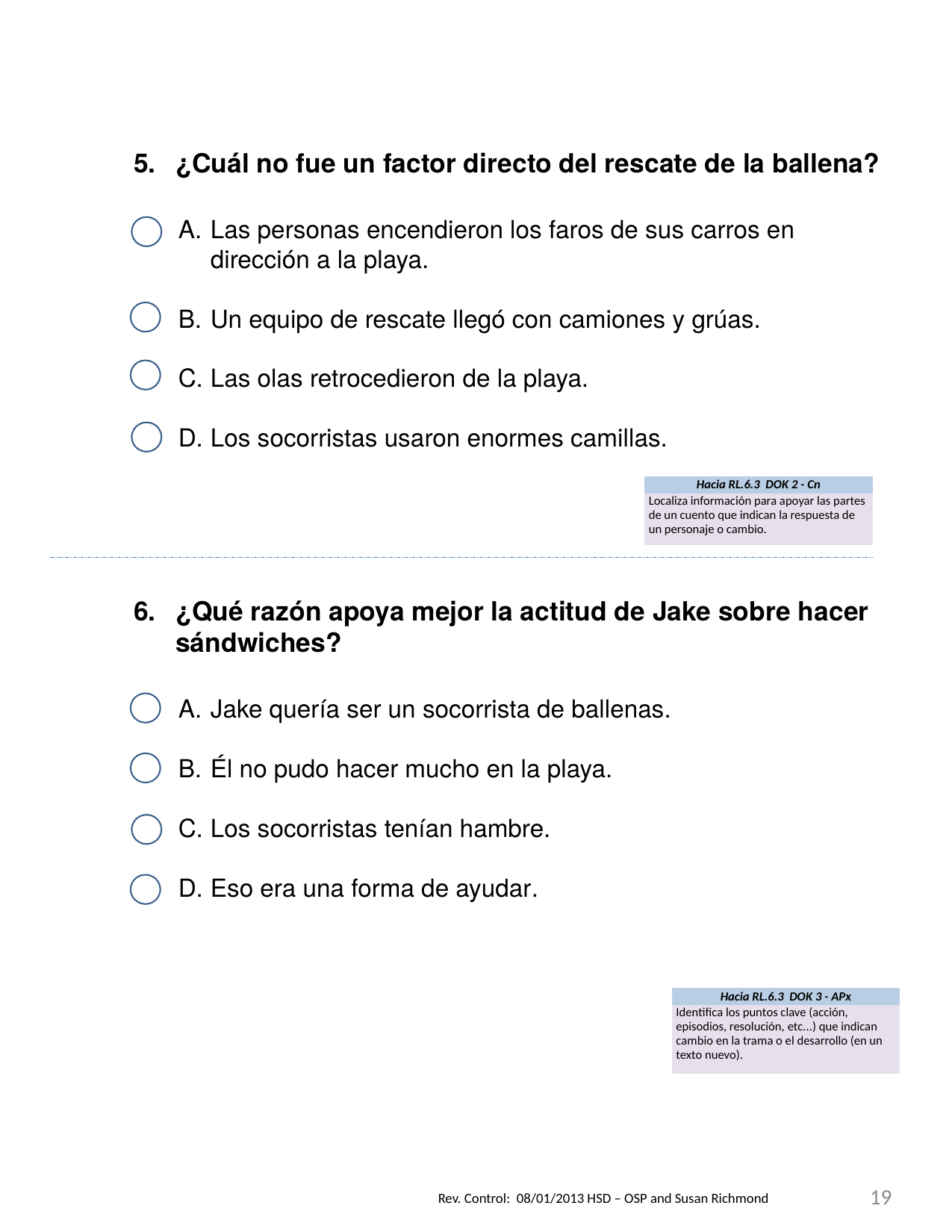

¿Cuál no fue un factor directo del rescate de la ballena?

Las personas encendieron los faros de sus carros en dirección a la playa.

Un equipo de rescate llegó con camiones y grúas.

Las olas retrocedieron de la playa.

Los socorristas usaron enormes camillas.

| Hacia RL.6.3 DOK 2 - Cn |
| --- |
| Localiza información para apoyar las partes de un cuento que indican la respuesta de un personaje o cambio. |
¿Qué razón apoya mejor la actitud de Jake sobre hacer sándwiches?

Jake quería ser un socorrista de ballenas.

Él no pudo hacer mucho en la playa.

Los socorristas tenían hambre.

Eso era una forma de ayudar.

| Hacia RL.6.3 DOK 3 - APx |
| --- |
| Identifica los puntos clave (acción, episodios, resolución, etc...) que indican cambio en la trama o el desarrollo (en un texto nuevo). |
19